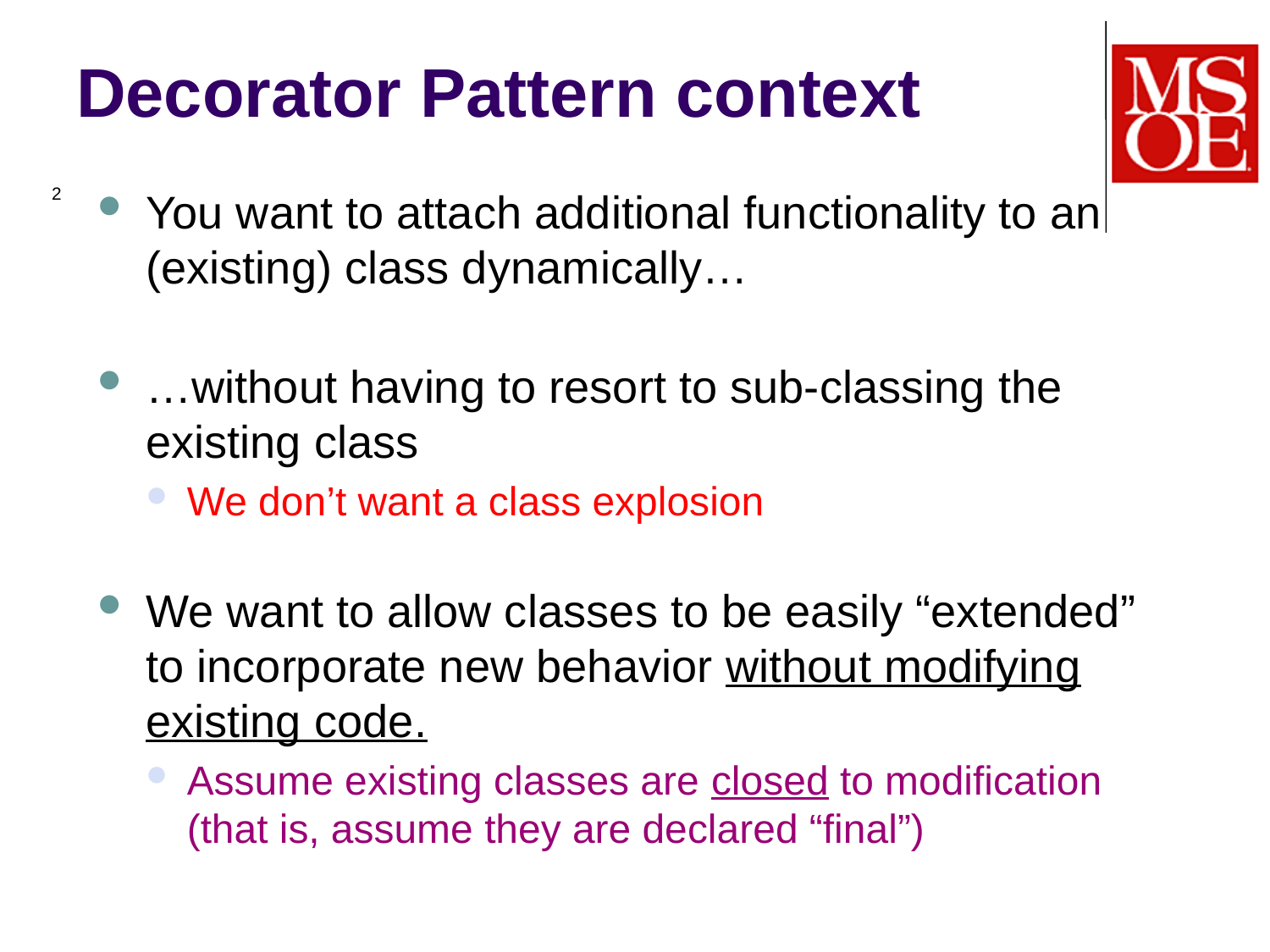

# Decorator Pattern context
2
You want to attach additional functionality to an (existing) class dynamically…
…without having to resort to sub-classing the existing class
We don’t want a class explosion
We want to allow classes to be easily “extended” to incorporate new behavior without modifying existing code.
Assume existing classes are closed to modification (that is, assume they are declared “final”)